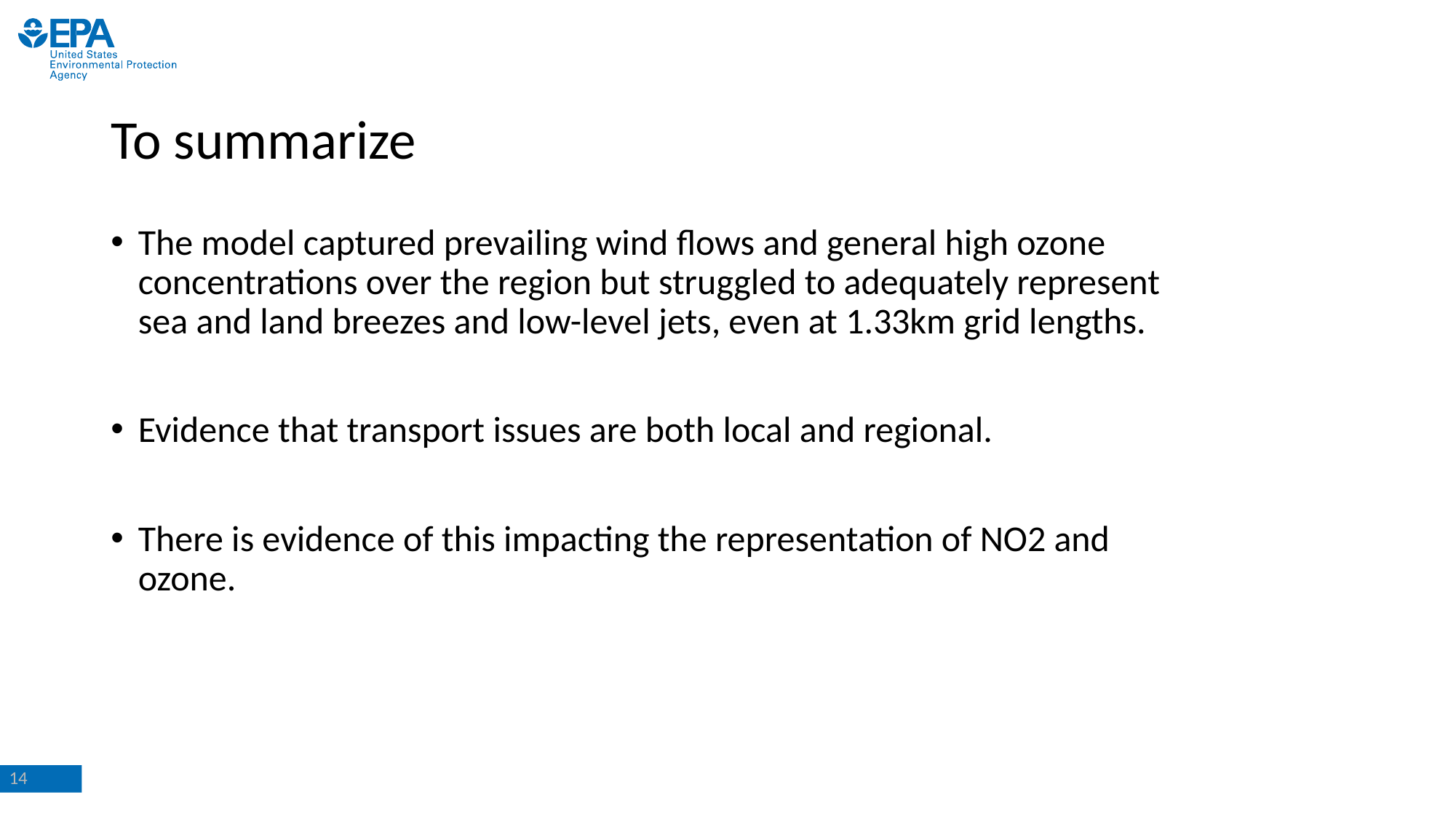

# To summarize
The model captured prevailing wind flows and general high ozone concentrations over the region but struggled to adequately represent sea and land breezes and low-level jets, even at 1.33km grid lengths.

Evidence that transport issues are both local and regional.

There is evidence of this impacting the representation of NO2 and ozone.

14